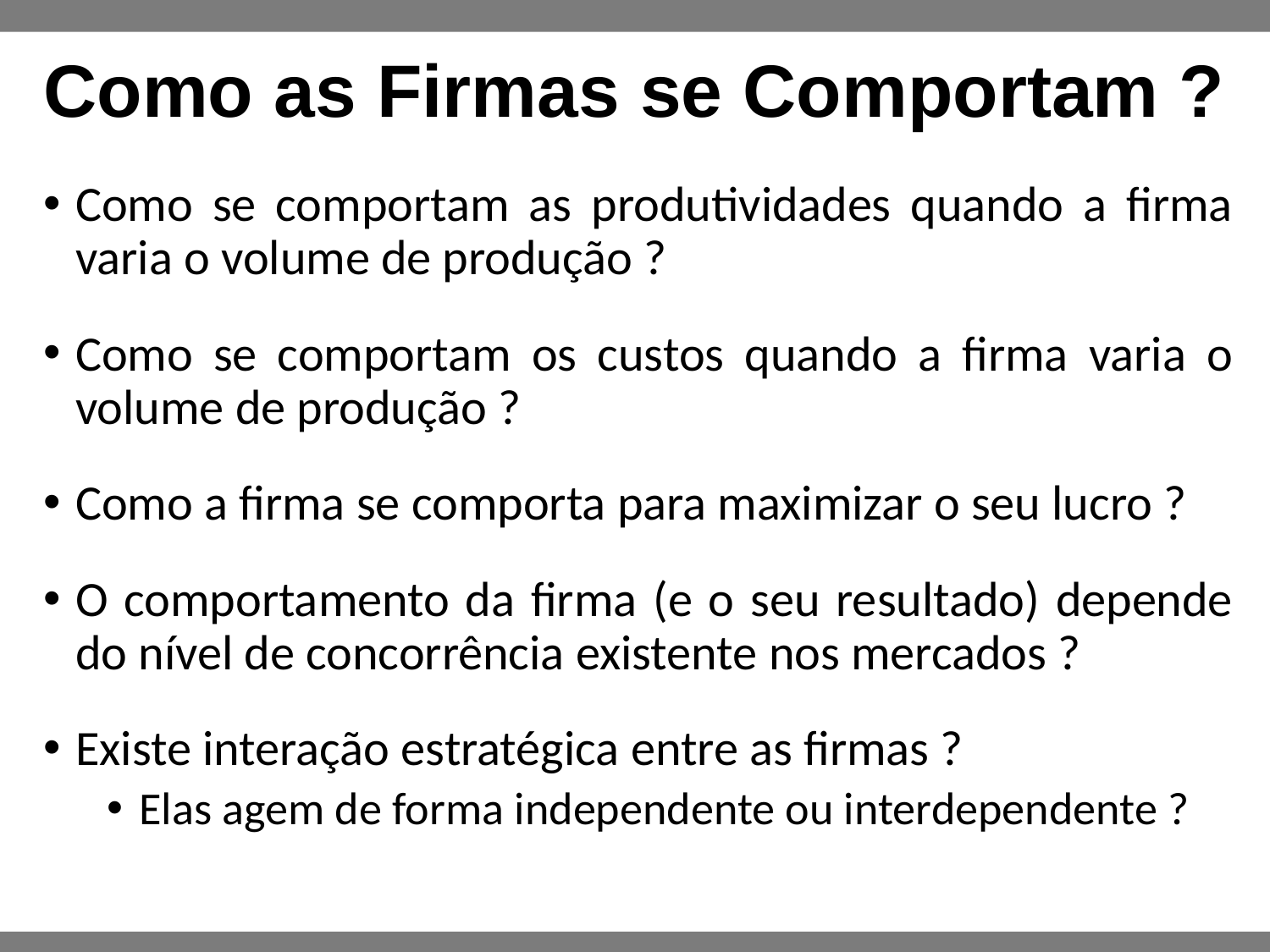

# Como as Firmas se Comportam ?
Como se comportam as produtividades quando a firma varia o volume de produção ?

Como se comportam os custos quando a firma varia o volume de produção ?

Como a firma se comporta para maximizar o seu lucro ?

O comportamento da firma (e o seu resultado) depende do nível de concorrência existente nos mercados ?

Existe interação estratégica entre as firmas ?
Elas agem de forma independente ou interdependente ?